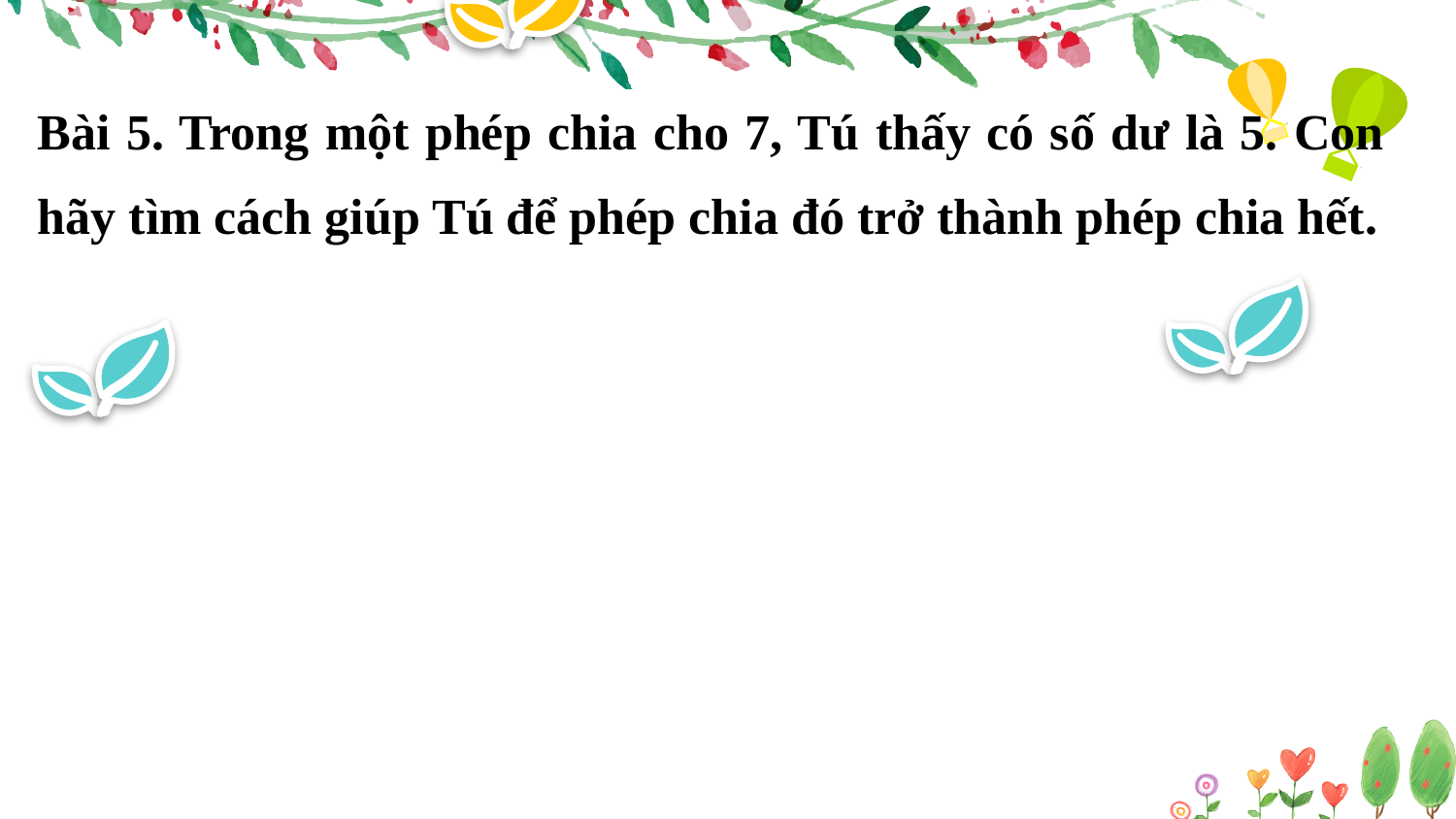

Bài 5. Trong một phép chia cho 7, Tú thấy có số dư là 5. Con hãy tìm cách giúp Tú để phép chia đó trở thành phép chia hết.